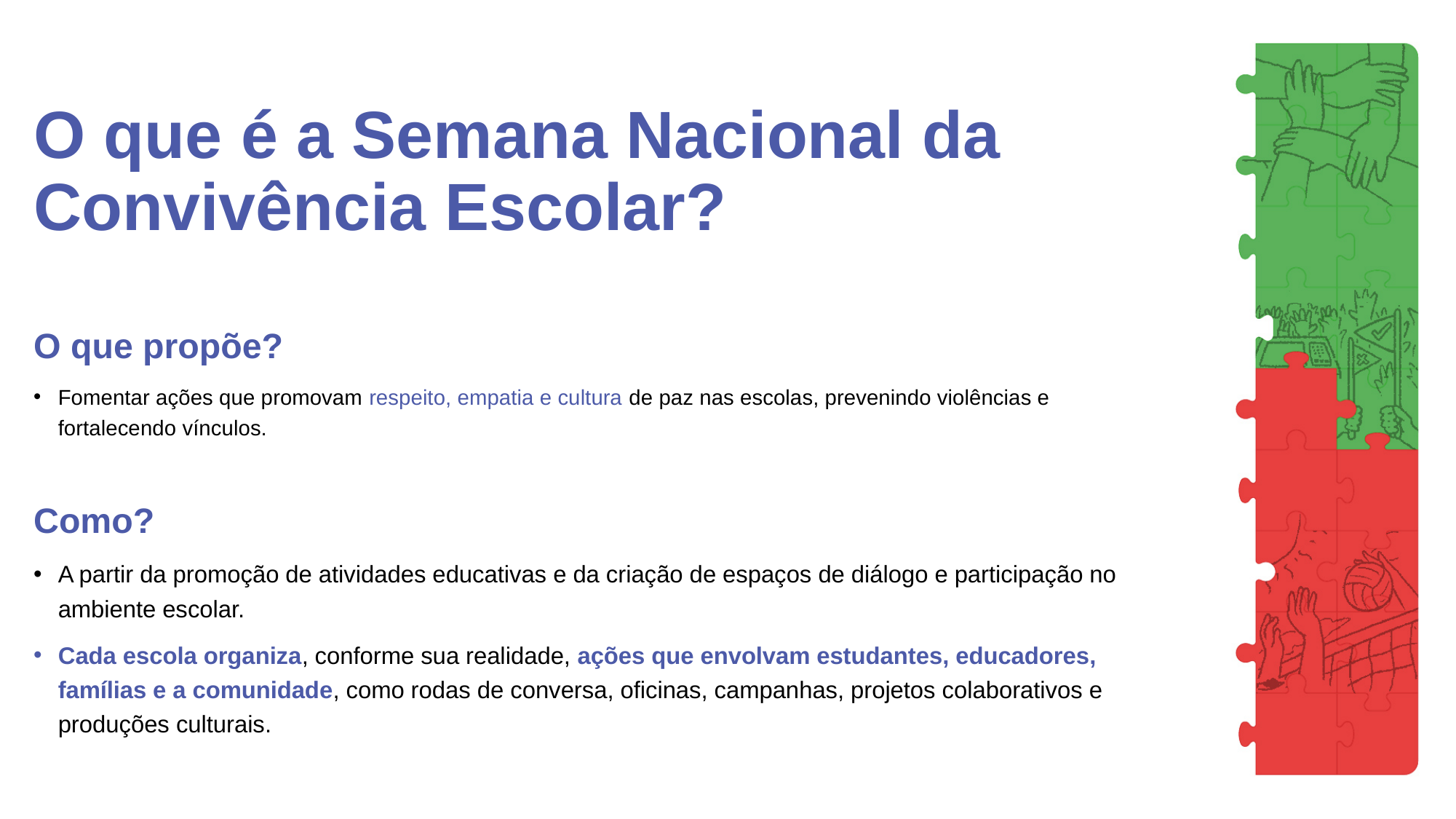

# O que é a Semana Nacional da Convivência Escolar?

O que propõe?
Fomentar ações que promovam respeito, empatia e cultura de paz nas escolas, prevenindo violências e fortalecendo vínculos.

Como?
A partir da promoção de atividades educativas e da criação de espaços de diálogo e participação no ambiente escolar.
Cada escola organiza, conforme sua realidade, ações que envolvam estudantes, educadores, famílias e a comunidade, como rodas de conversa, oficinas, campanhas, projetos colaborativos e produções culturais.